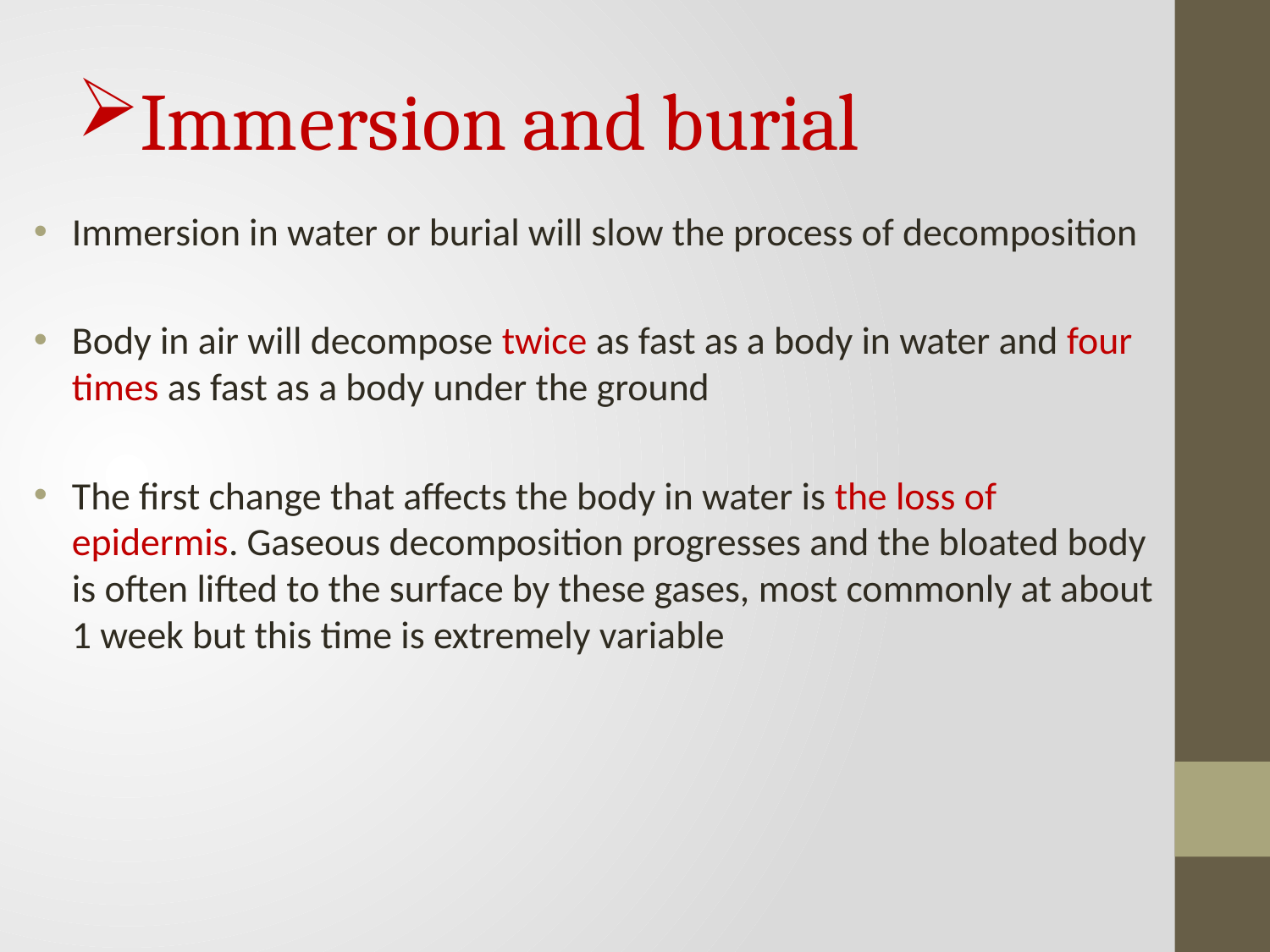

# Immersion and burial
Immersion in water or burial will slow the process of decomposition

Body in air will decompose twice as fast as a body in water and four times as fast as a body under the ground

The first change that affects the body in water is the loss of epidermis. Gaseous decomposition progresses and the bloated body is often lifted to the surface by these gases, most commonly at about 1 week but this time is extremely variable